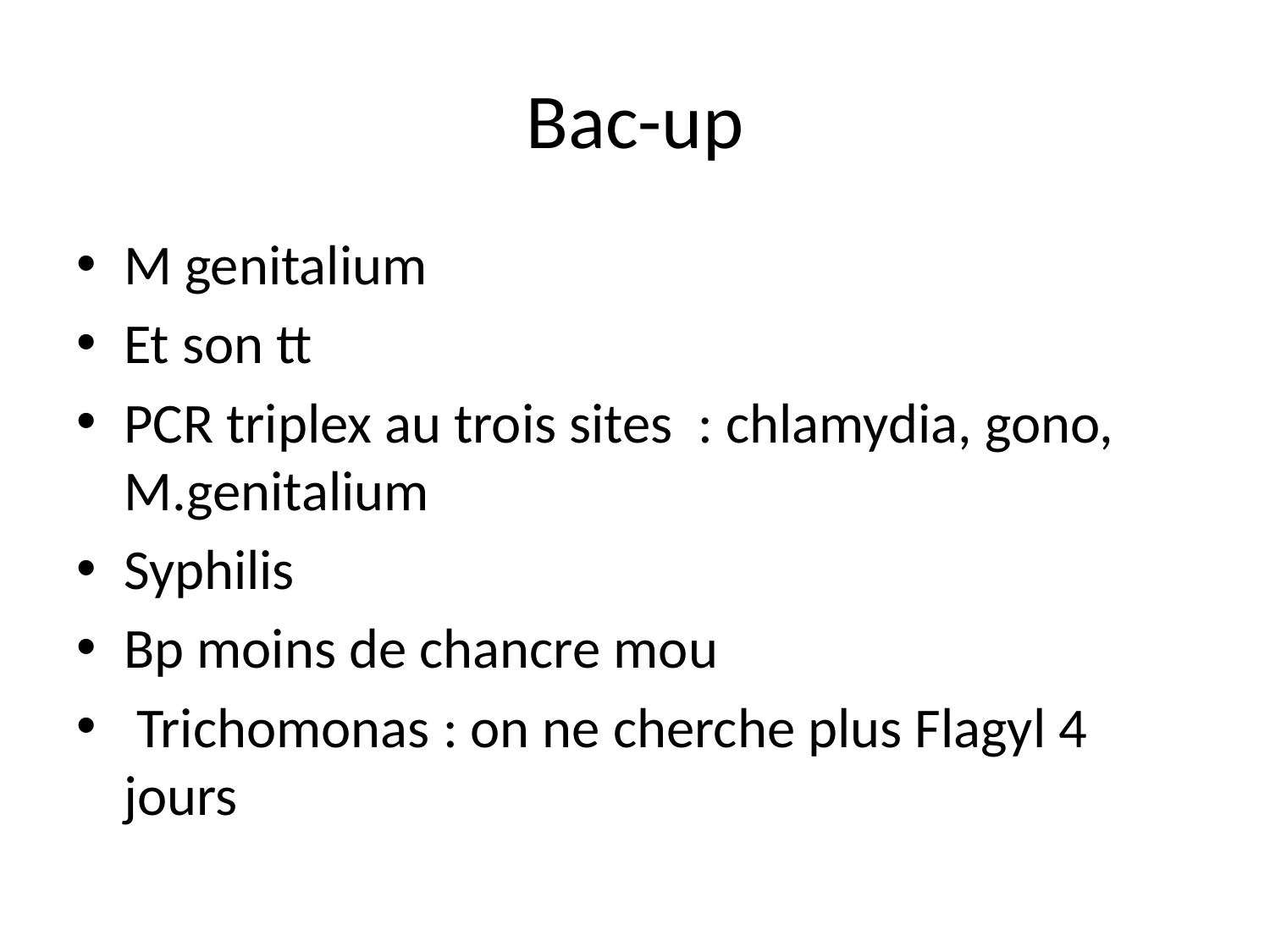

# Bac-up
M genitalium
Et son tt
PCR triplex au trois sites  : chlamydia, gono, M.genitalium
Syphilis
Bp moins de chancre mou
 Trichomonas : on ne cherche plus Flagyl 4 jours